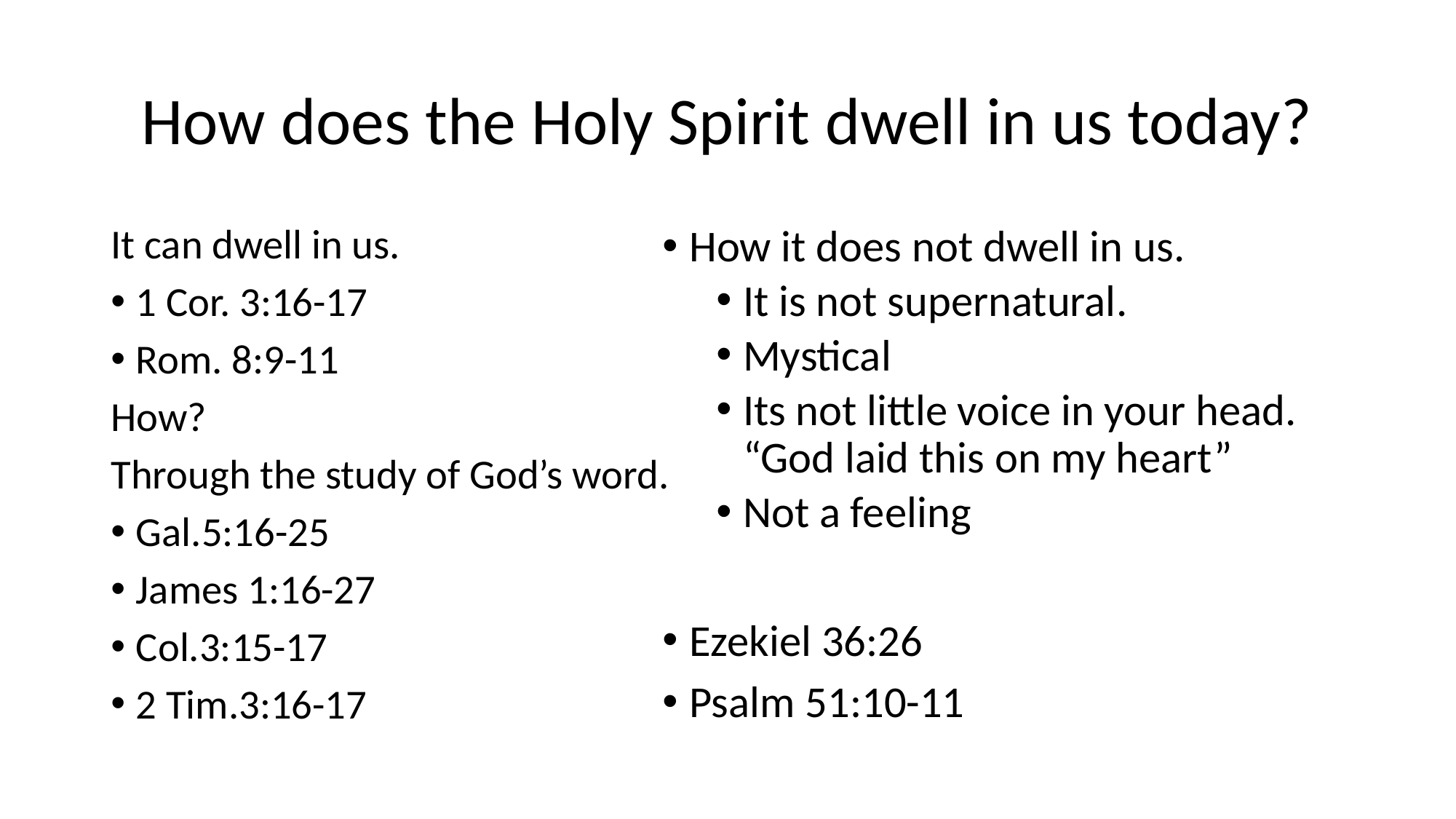

# How does the Holy Spirit dwell in us today?
It can dwell in us.
1 Cor. 3:16-17
Rom. 8:9-11
How?
Through the study of God’s word.
Gal.5:16-25
James 1:16-27
Col.3:15-17
2 Tim.3:16-17

How it does not dwell in us.
It is not supernatural.
Mystical
Its not little voice in your head.	 “God laid this on my heart”
Not a feeling

Ezekiel 36:26
Psalm 51:10-11